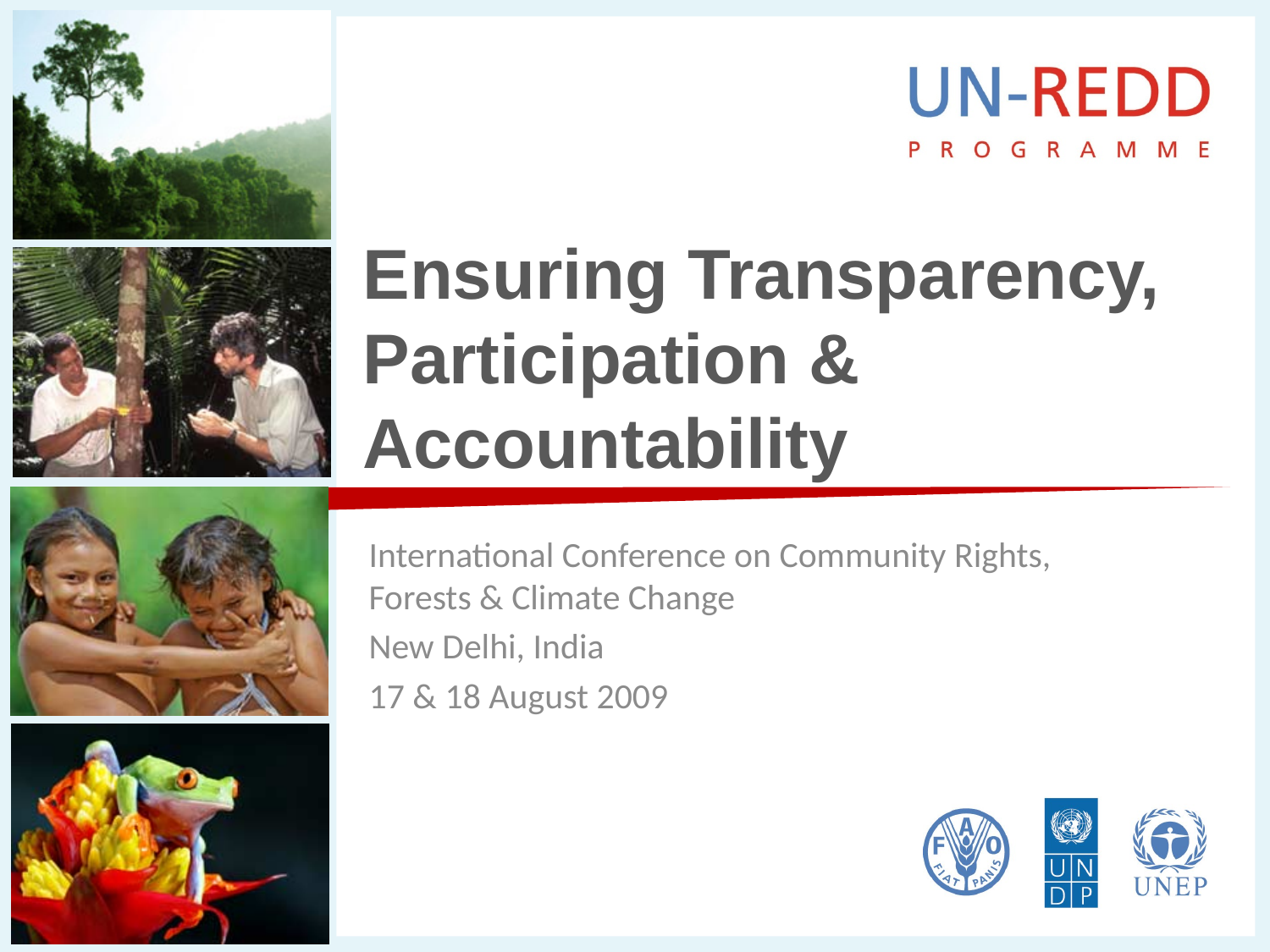

# Ensuring Transparency, Participation & Accountability
International Conference on Community Rights, Forests & Climate Change
New Delhi, India
17 & 18 August 2009